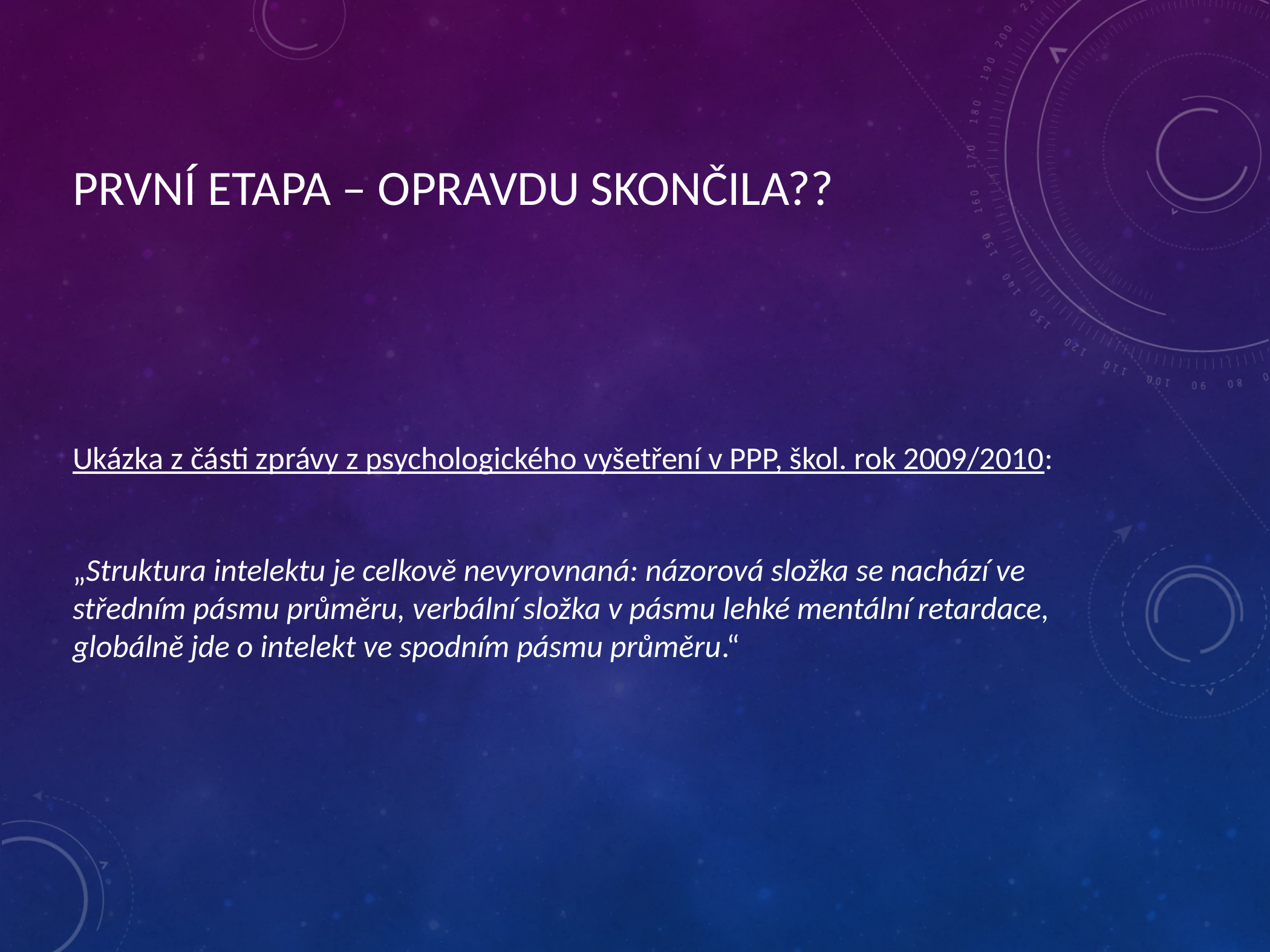

# První etapa – opravdu skončila??
Ukázka z části zprávy z psychologického vyšetření v PPP, škol. rok 2009/2010:

„Struktura intelektu je celkově nevyrovnaná: názorová složka se nachází ve středním pásmu průměru, verbální složka v pásmu lehké mentální retardace, globálně jde o intelekt ve spodním pásmu průměru.“